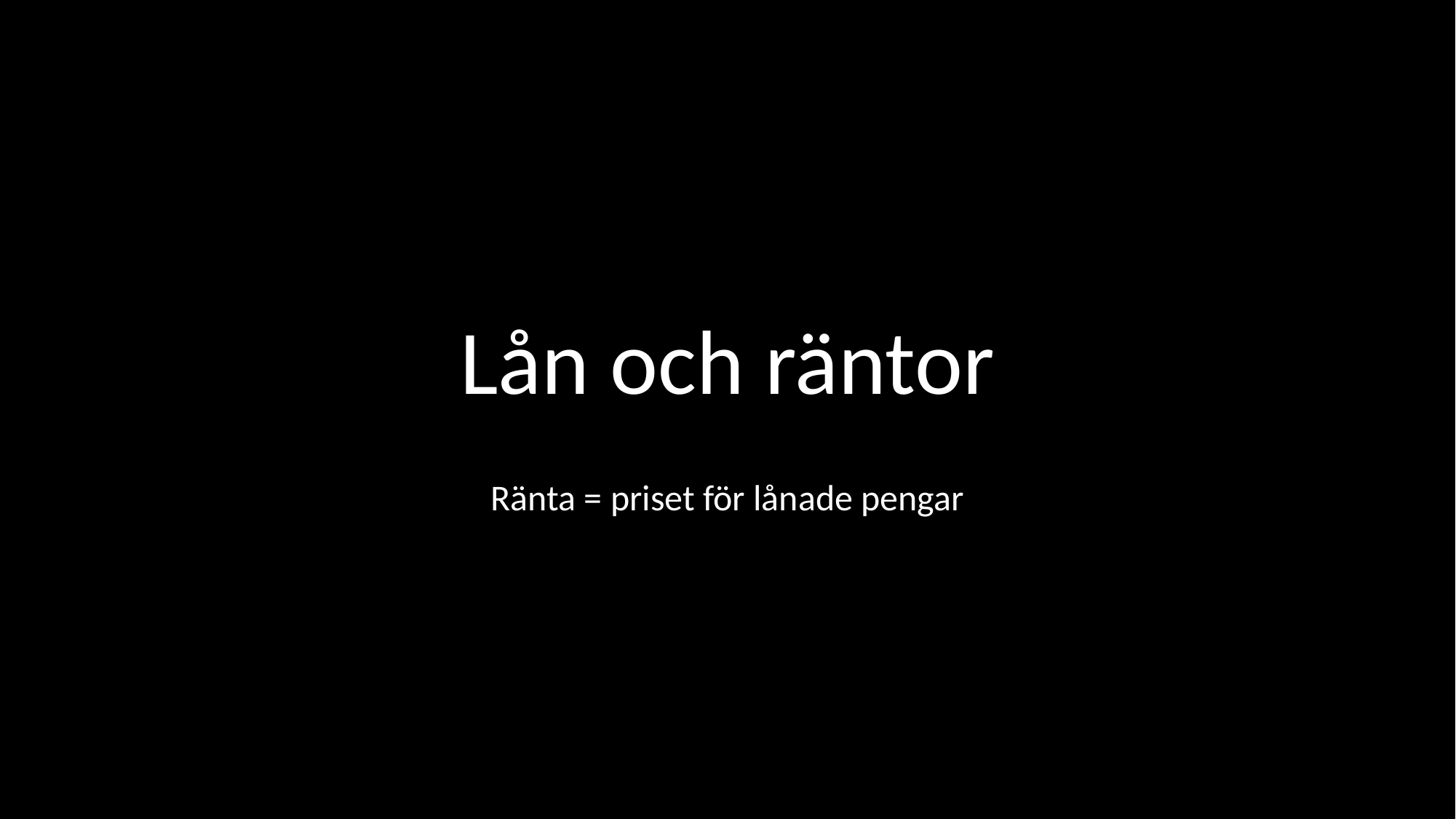

# Lån och räntor

Ränta = priset för lånade pengar